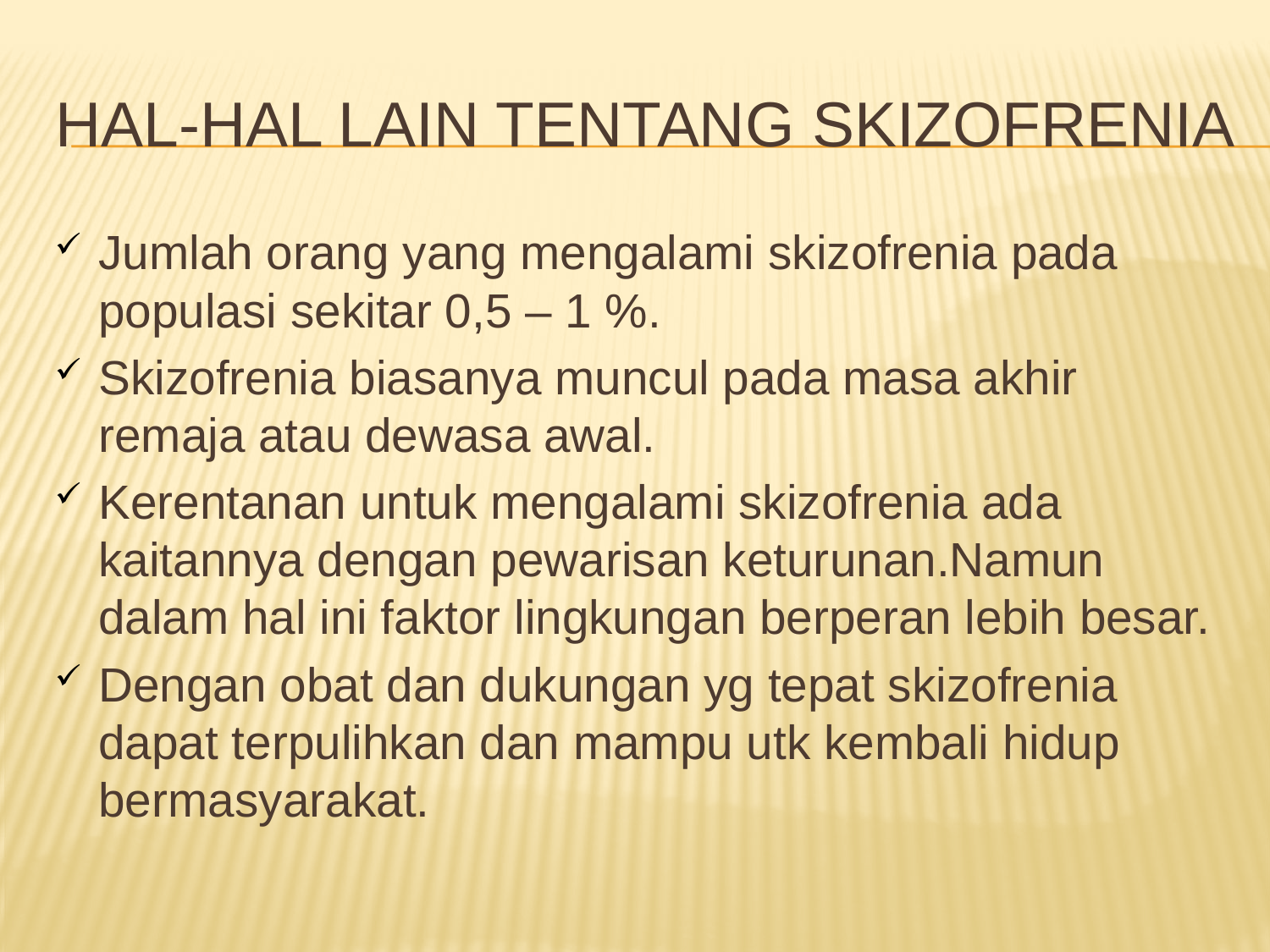

# Hal-hal lain tentang skizofrenia
Jumlah orang yang mengalami skizofrenia pada populasi sekitar 0,5 – 1 %.
Skizofrenia biasanya muncul pada masa akhir remaja atau dewasa awal.
Kerentanan untuk mengalami skizofrenia ada kaitannya dengan pewarisan keturunan.Namun dalam hal ini faktor lingkungan berperan lebih besar.
Dengan obat dan dukungan yg tepat skizofrenia dapat terpulihkan dan mampu utk kembali hidup bermasyarakat.